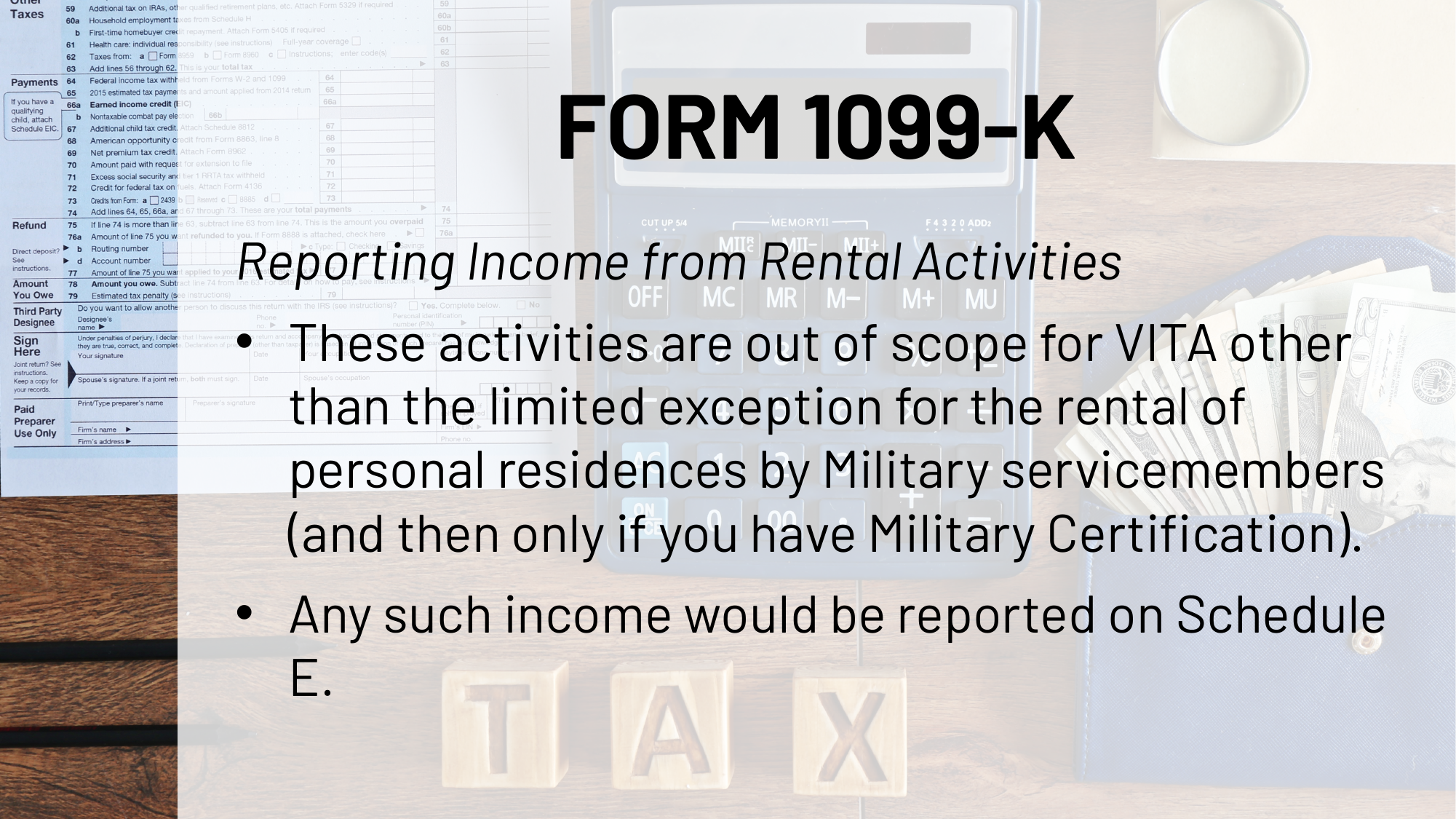

# FORM 1099-K
Reporting Income from Rental Activities
These activities are out of scope for VITA other than the limited exception for the rental of personal residences by Military servicemembers (and then only if you have Military Certification).
Any such income would be reported on Schedule E.